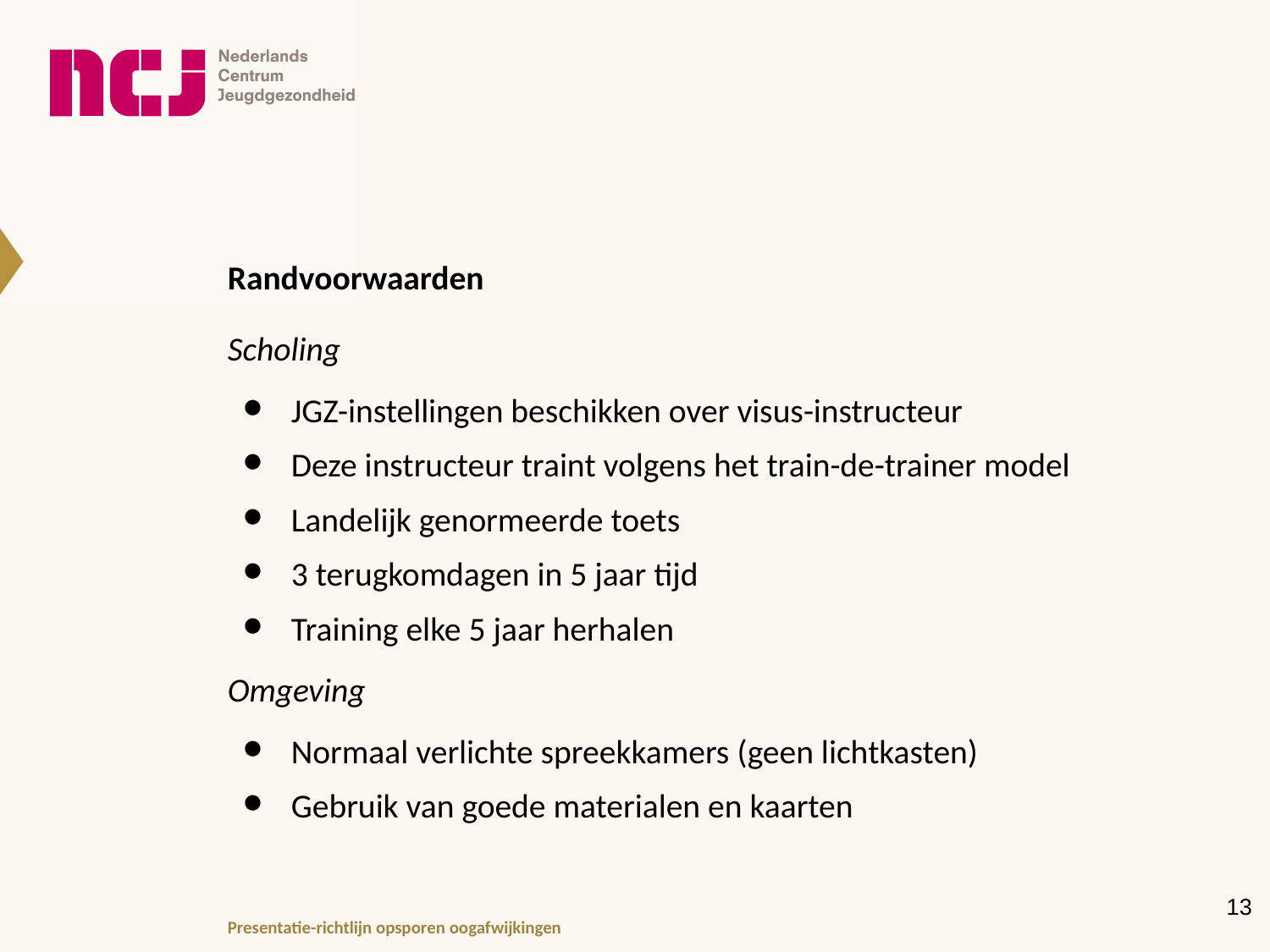

# Randvoorwaarden
Scholing
JGZ-instellingen beschikken over visus-instructeur
Deze instructeur traint volgens het train-de-trainer model
Landelijk genormeerde toets
3 terugkomdagen in 5 jaar tijd
Training elke 5 jaar herhalen
Omgeving
Normaal verlichte spreekkamers (geen lichtkasten)
Gebruik van goede materialen en kaarten
13
Presentatie-richtlijn opsporen oogafwijkingen